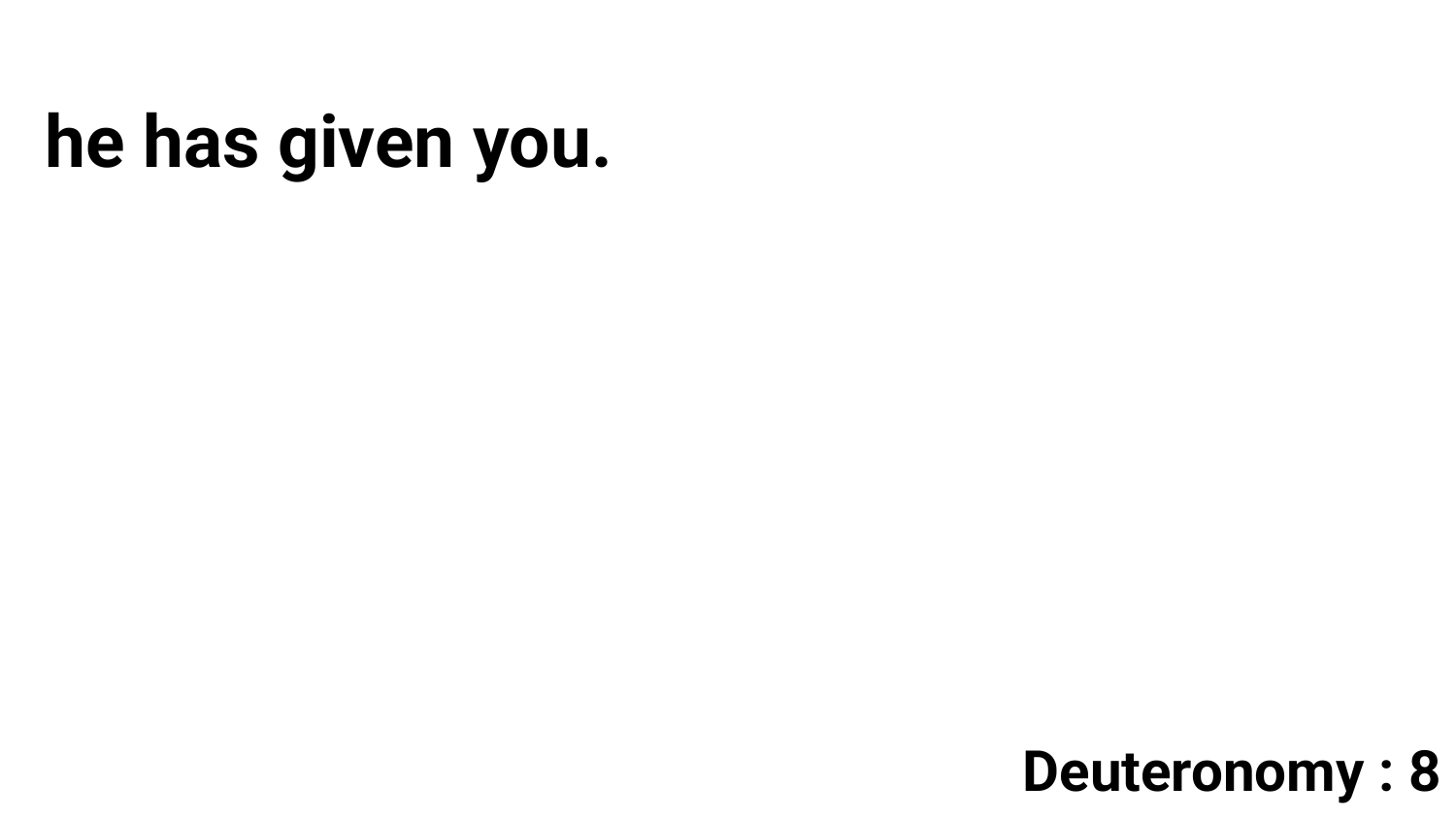

he has given you.
Deuteronomy : 8